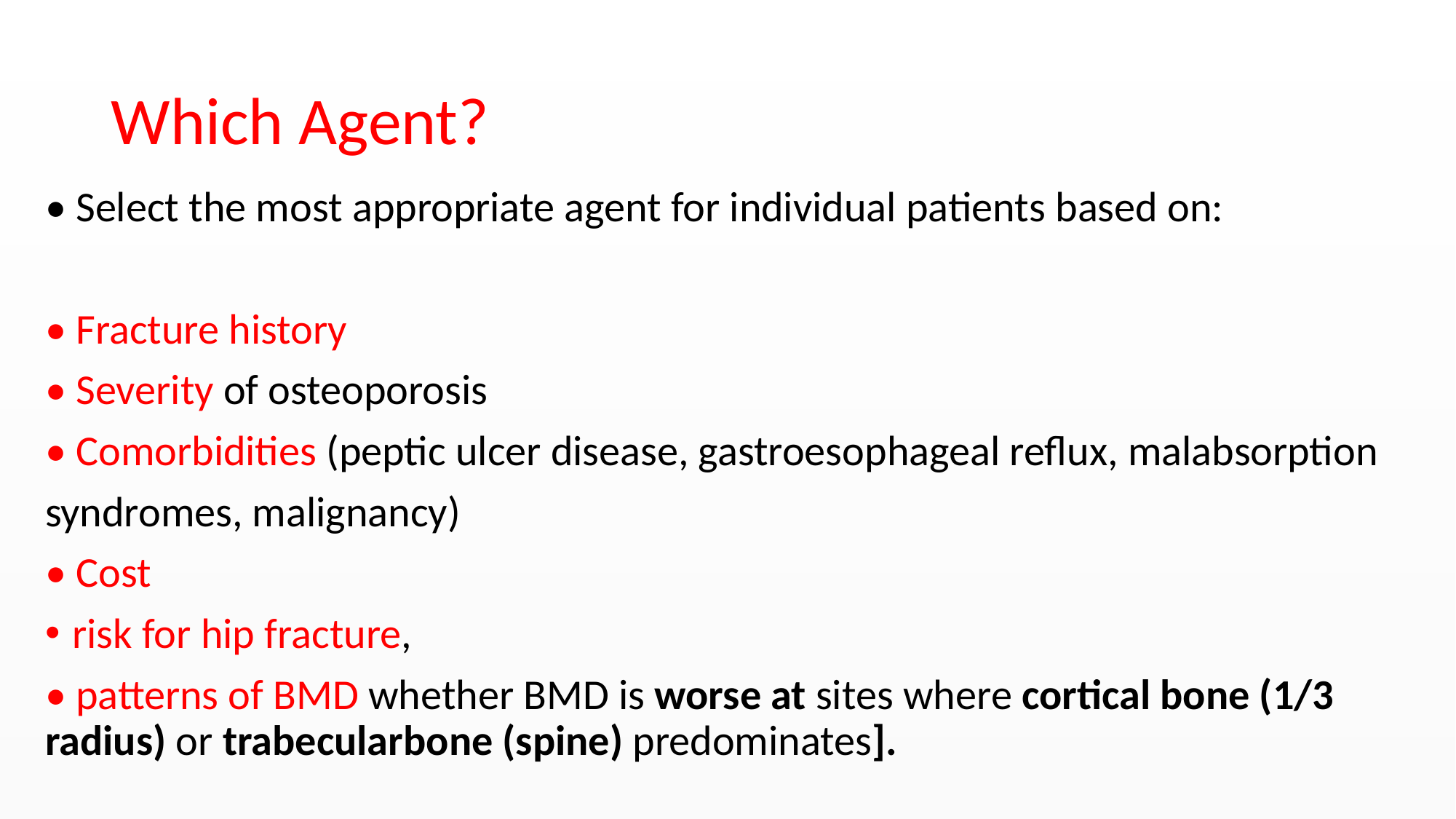

# Which Agent?
• Select the most appropriate agent for individual patients based on:

• Fracture history
• Severity of osteoporosis
• Comorbidities (peptic ulcer disease, gastroesophageal reflux, malabsorption
syndromes, malignancy)
• Cost
risk for hip fracture,
• patterns of BMD whether BMD is worse at sites where cortical bone (1/3 radius) or trabecularbone (spine) predominates].